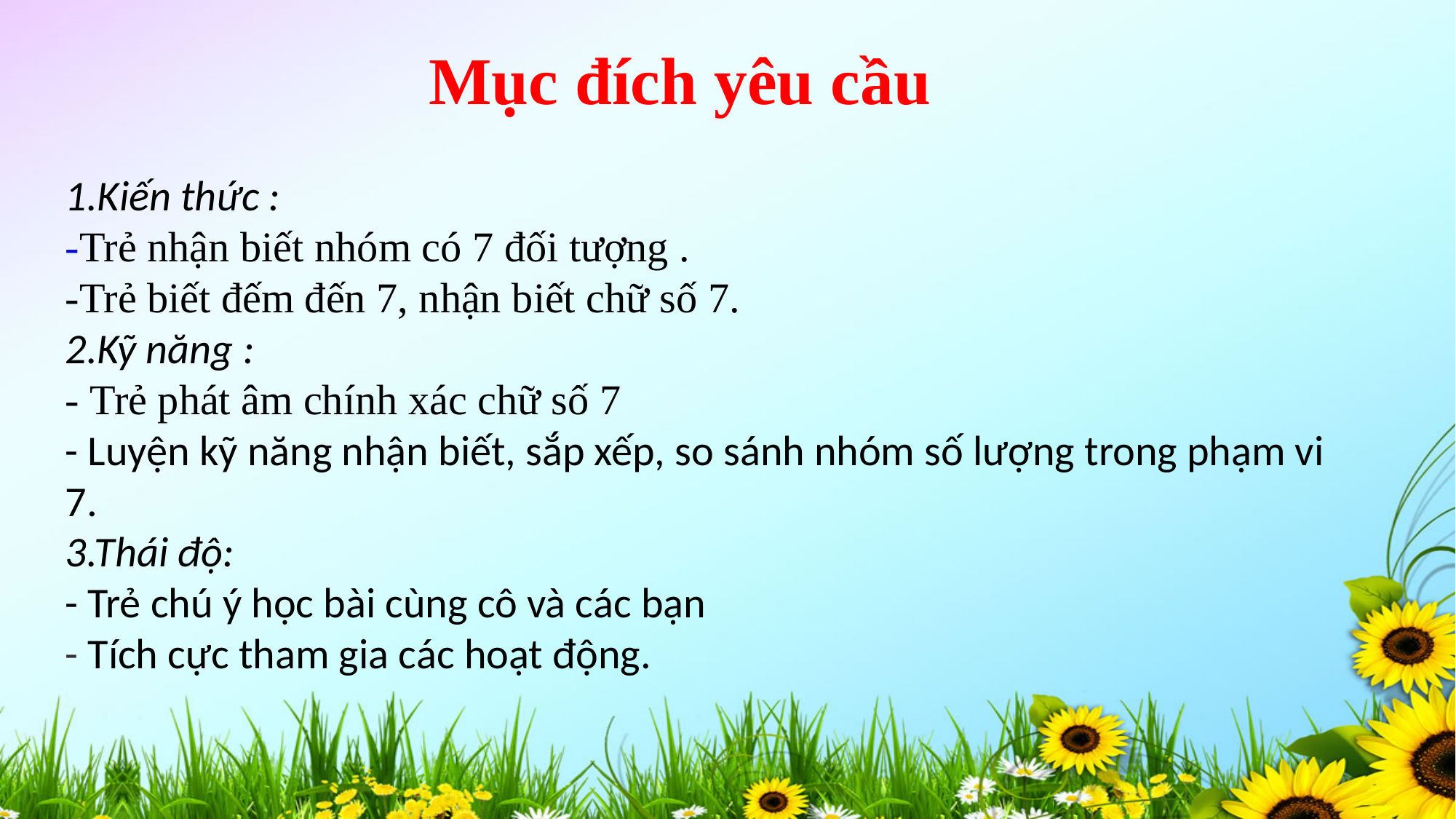

Mục đích yêu cầu
1.Kiến thức :
-Trẻ nhận biết nhóm có 7 đối tượng .
-Trẻ biết đếm đến 7, nhận biết chữ số 7.
2.Kỹ năng :
- Trẻ phát âm chính xác chữ số 7
- Luyện kỹ năng nhận biết, sắp xếp, so sánh nhóm số lượng trong phạm vi 7.
3.Thái độ:
- Trẻ chú ý học bài cùng cô và các bạn
- Tích cực tham gia các hoạt động.